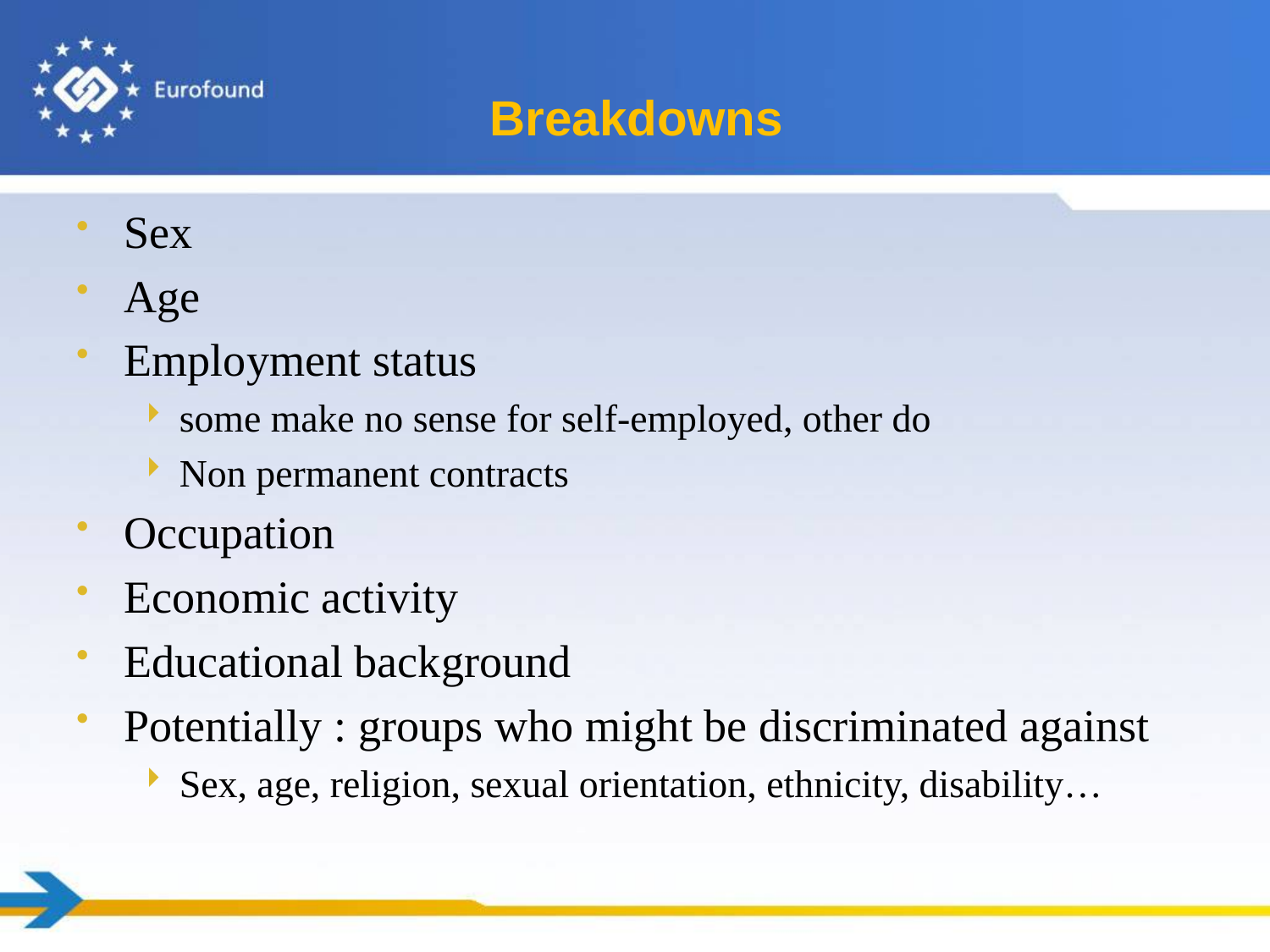

# Breakdowns
Sex
Age
Employment status
some make no sense for self-employed, other do
Non permanent contracts
Occupation
Economic activity
Educational background
Potentially : groups who might be discriminated against
Sex, age, religion, sexual orientation, ethnicity, disability…